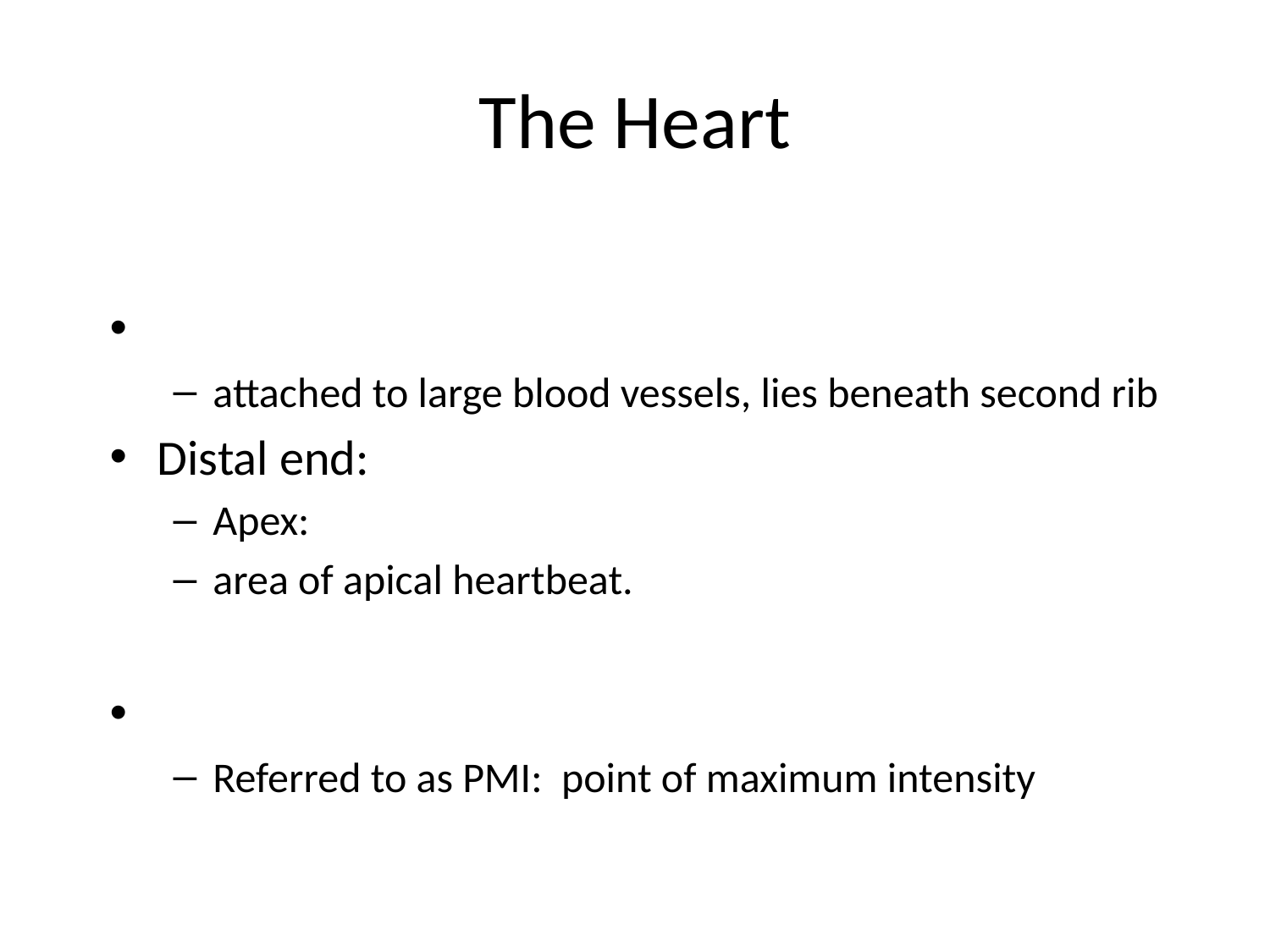

# The Heart

attached to large blood vessels, lies beneath second rib
Distal end:
Apex:
area of apical heartbeat.

Referred to as PMI:  point of maximum intensity